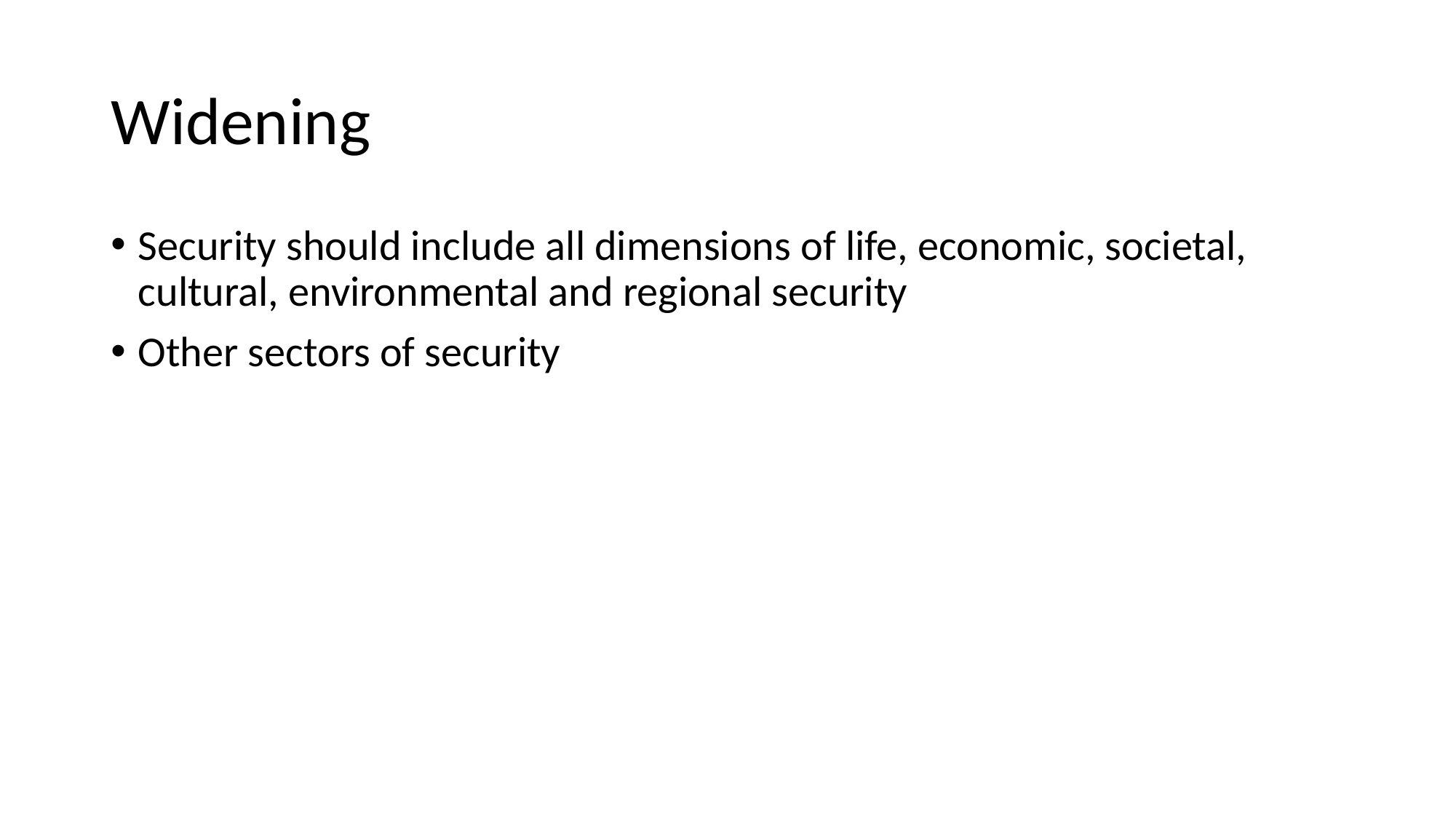

# Widening
Security should include all dimensions of life, economic, societal, cultural, environmental and regional security
Other sectors of security